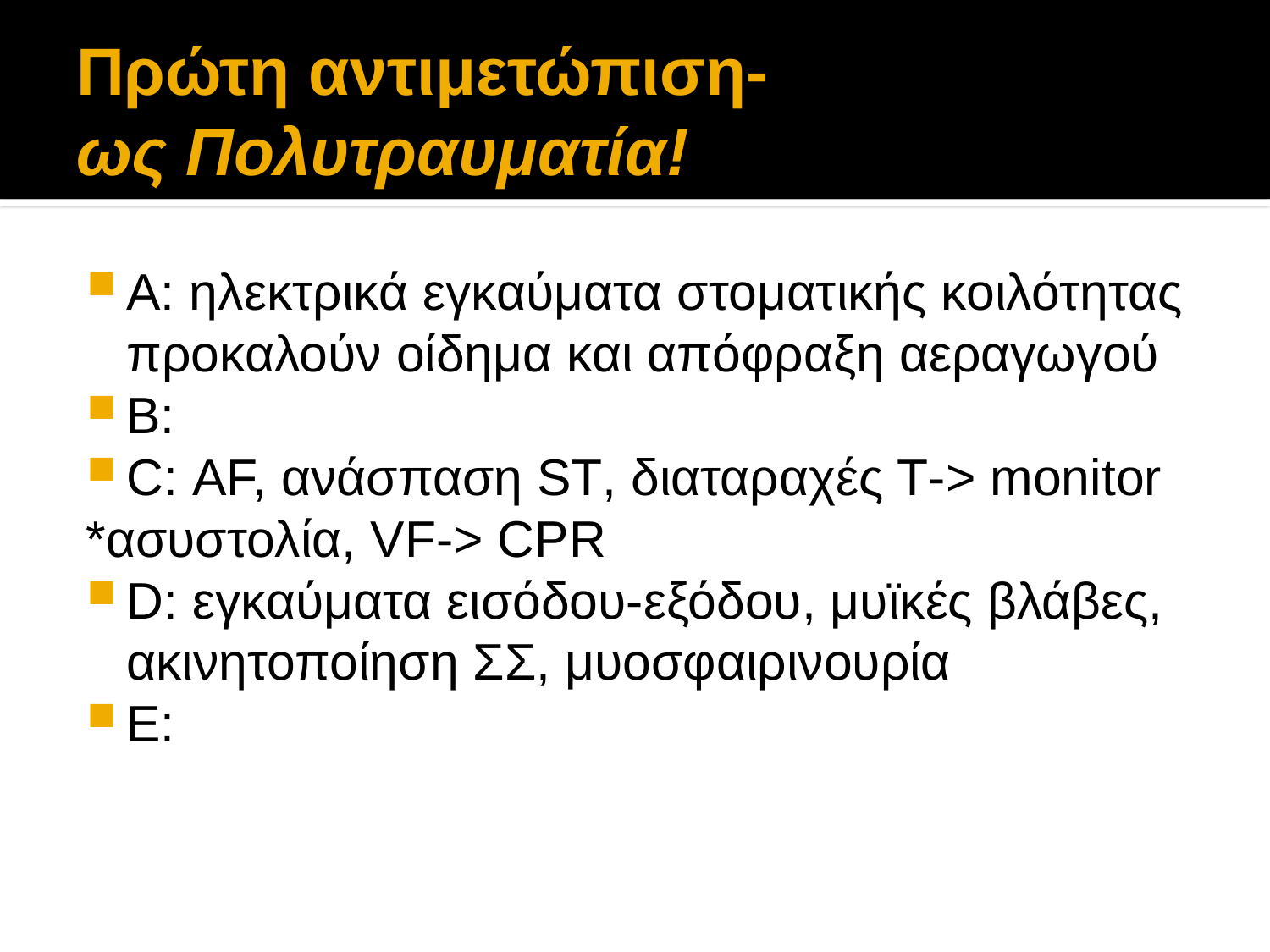

# Πρώτη αντιμετώπιση- ως Πολυτραυματία!
A: ηλεκτρικά εγκαύματα στοματικής κοιλότητας προκαλούν οίδημα και απόφραξη αεραγωγού
B:
C: AF, ανάσπαση ST, διαταραχές Τ-> monitor
*ασυστολία, VF-> CPR
D: εγκαύματα εισόδου-εξόδου, μυϊκές βλάβες, ακινητοποίηση ΣΣ, μυοσφαιρινουρία
E: